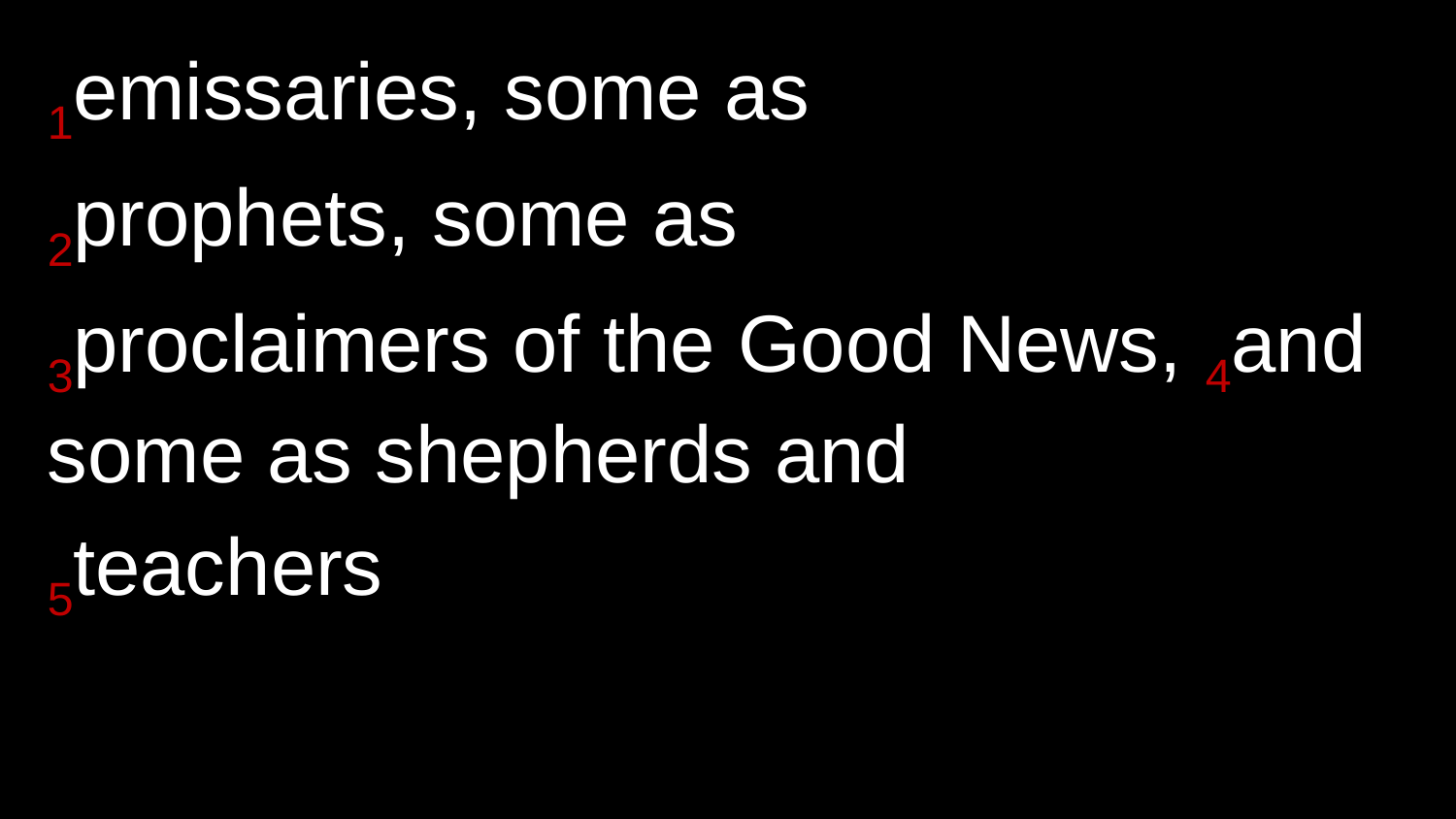

1emissaries, some as
2prophets, some as
3proclaimers of the Good News, 4and some as shepherds and
5teachers